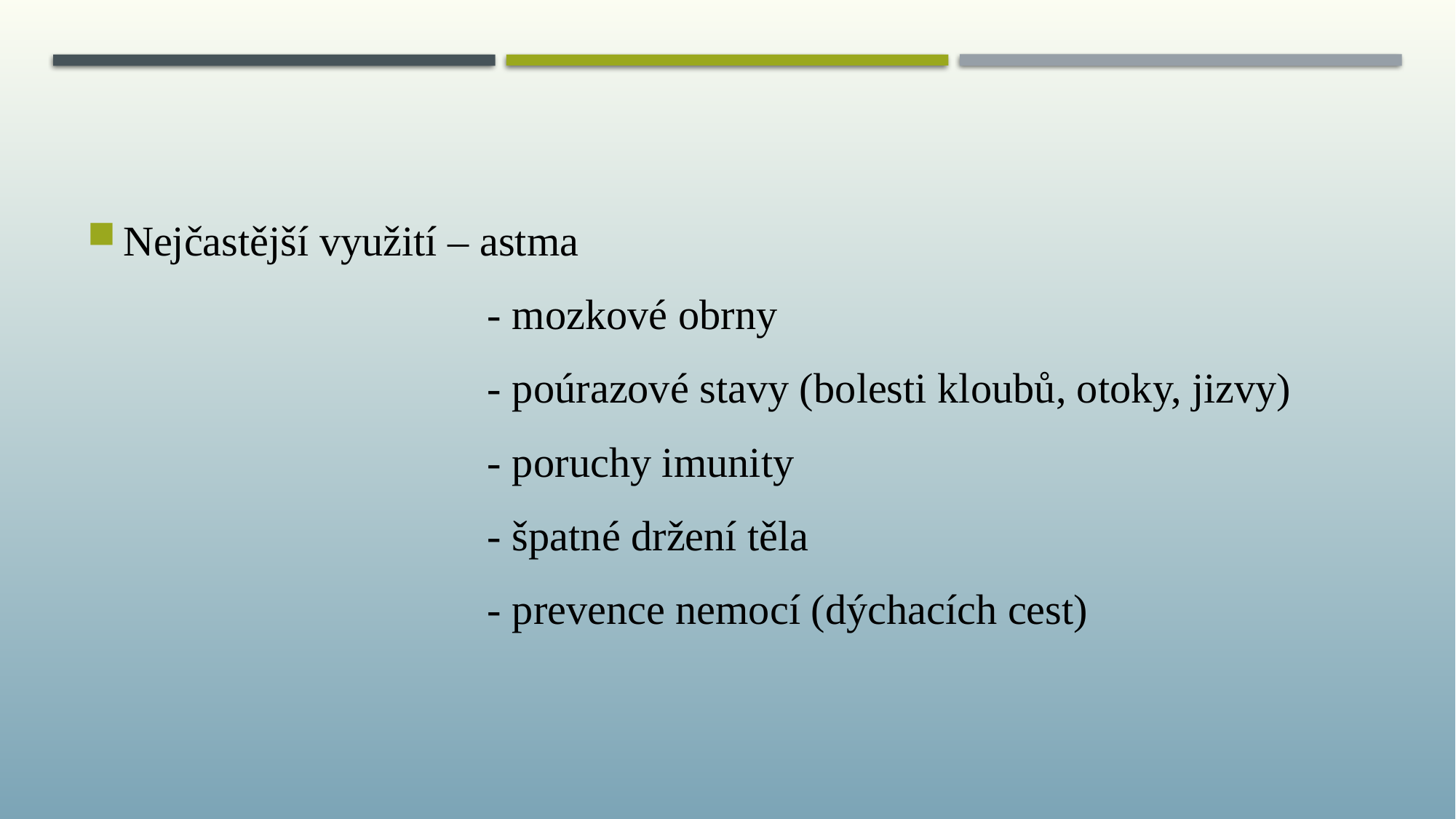

#
Nejčastější využití – astma
                                      - mozkové obrny
                                      - poúrazové stavy (bolesti kloubů, otoky, jizvy)
                                      - poruchy imunity
                                      - špatné držení těla
                                      - prevence nemocí (dýchacích cest)